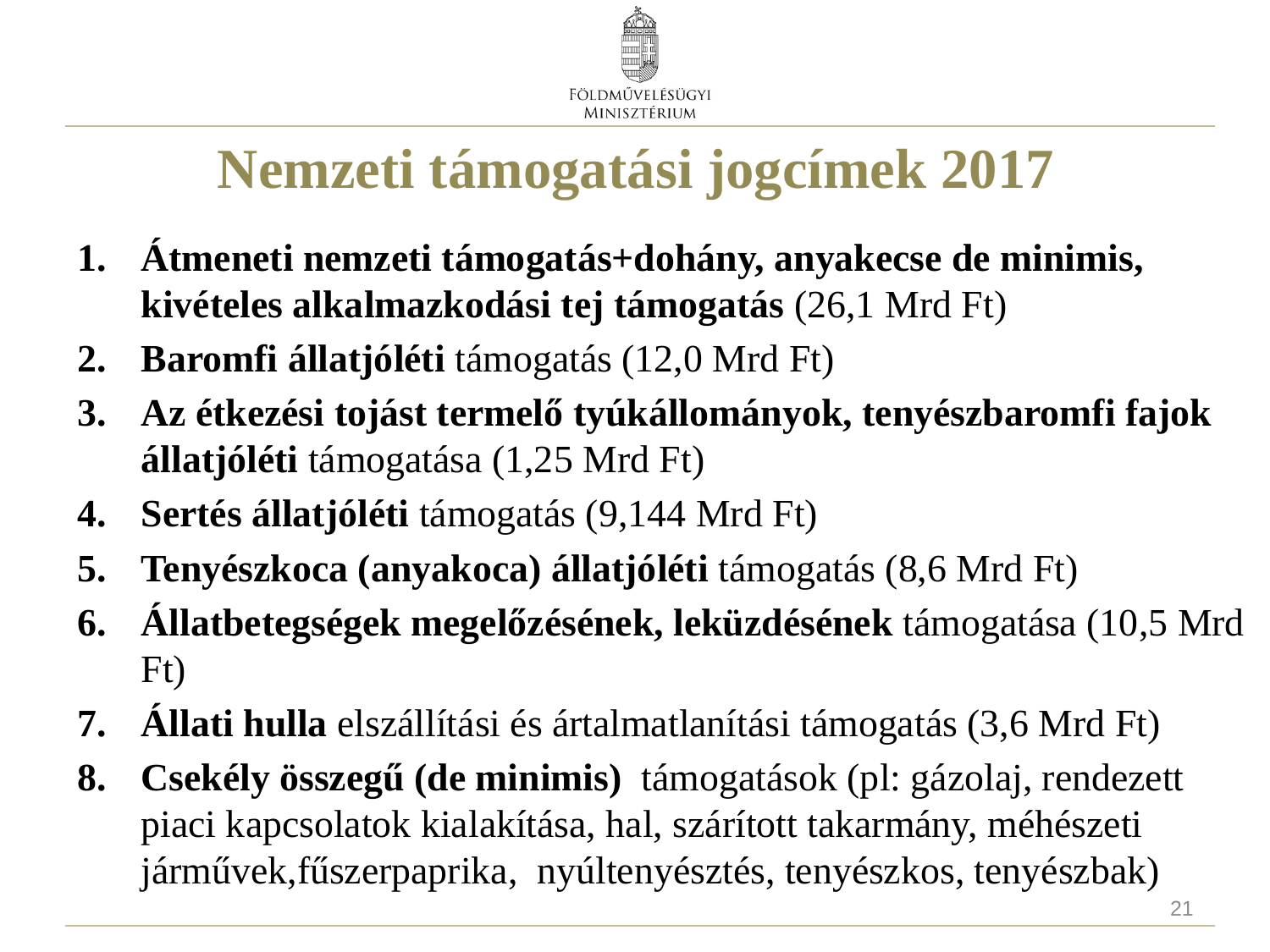

# Nemzeti támogatási jogcímek 2017

Átmeneti nemzeti támogatás+dohány, anyakecse de minimis, kivételes alkalmazkodási tej támogatás (26,1 Mrd Ft)
Baromfi állatjóléti támogatás (12,0 Mrd Ft)
Az étkezési tojást termelő tyúkállományok, tenyészbaromfi fajok állatjóléti támogatása (1,25 Mrd Ft)
Sertés állatjóléti támogatás (9,144 Mrd Ft)
Tenyészkoca (anyakoca) állatjóléti támogatás (8,6 Mrd Ft)
Állatbetegségek megelőzésének, leküzdésének támogatása (10,5 Mrd Ft)
Állati hulla elszállítási és ártalmatlanítási támogatás (3,6 Mrd Ft)
Csekély összegű (de minimis)  támogatások (pl: gázolaj, rendezett piaci kapcsolatok kialakítása, hal, szárított takarmány, méhészeti járművek,fűszerpaprika,  nyúltenyésztés, tenyészkos, tenyészbak)
21